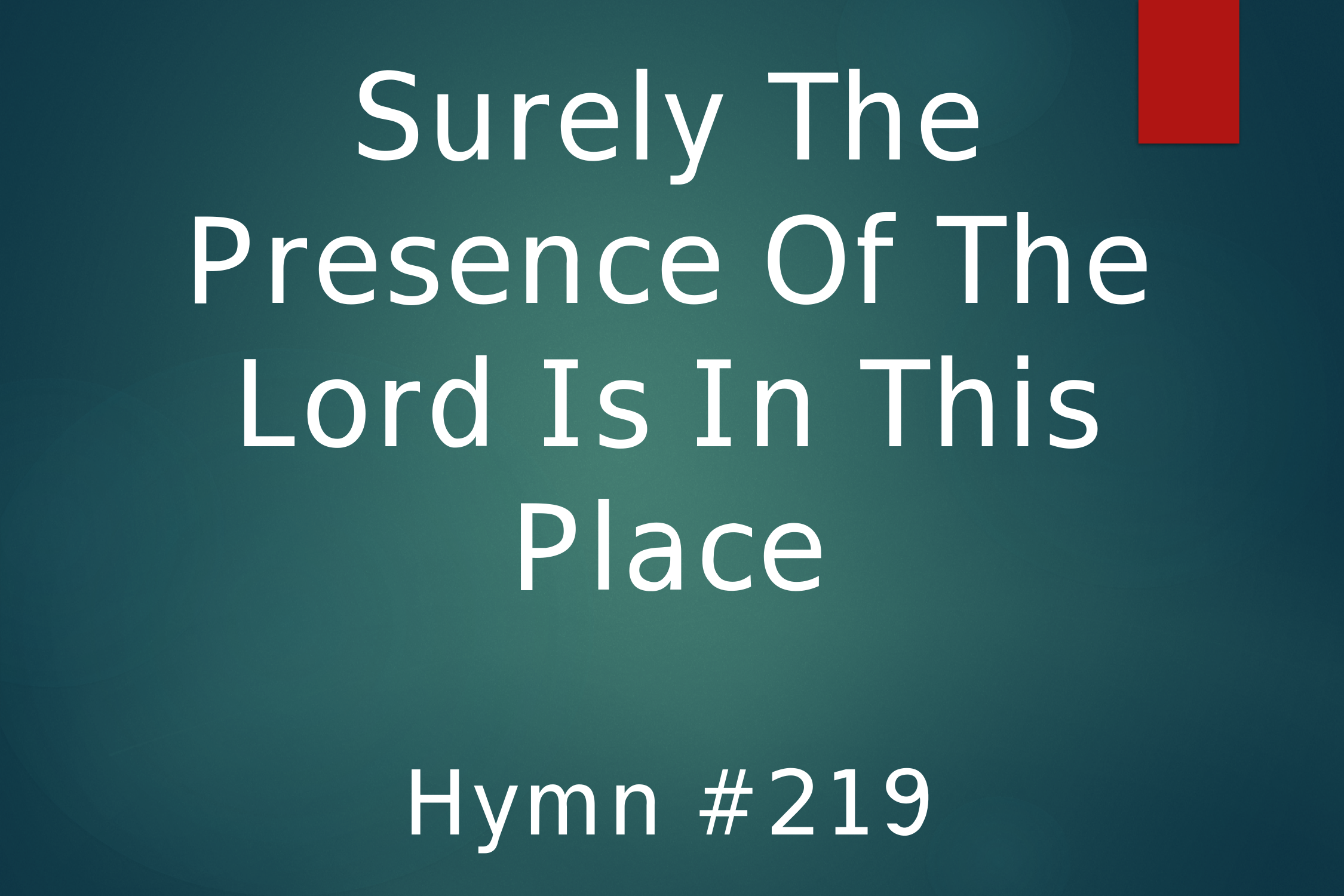

# Surely The Presence Of The Lord Is In This Place Hymn #219